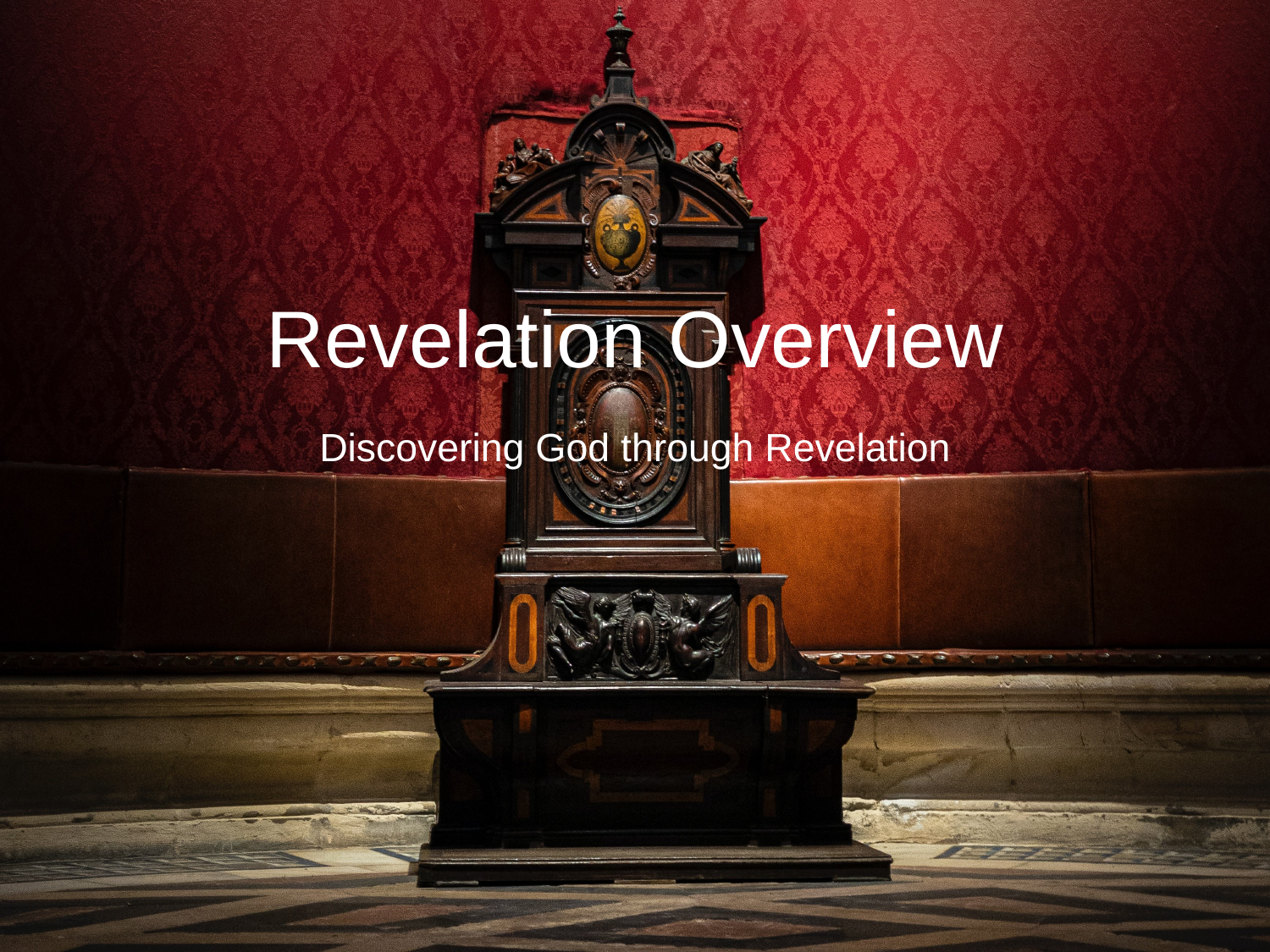

# Revelation Overview
Discovering God through Revelation